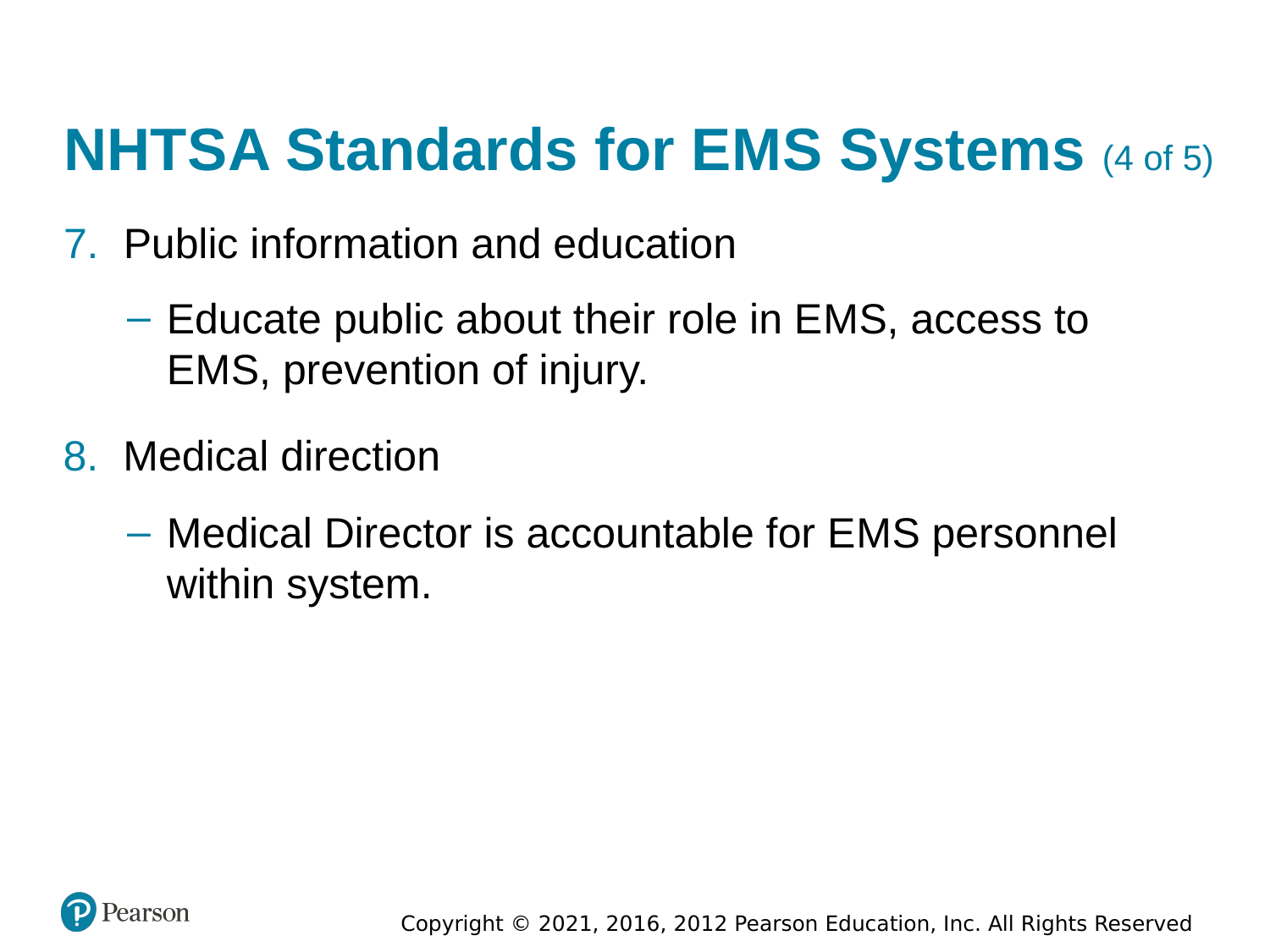

# N H T S A Standards for E M S Systems (4 of 5)
Public information and education
Educate public about their role in E M S, access to E M S, prevention of injury.
Medical direction
Medical Director is accountable for E M S personnel within system.